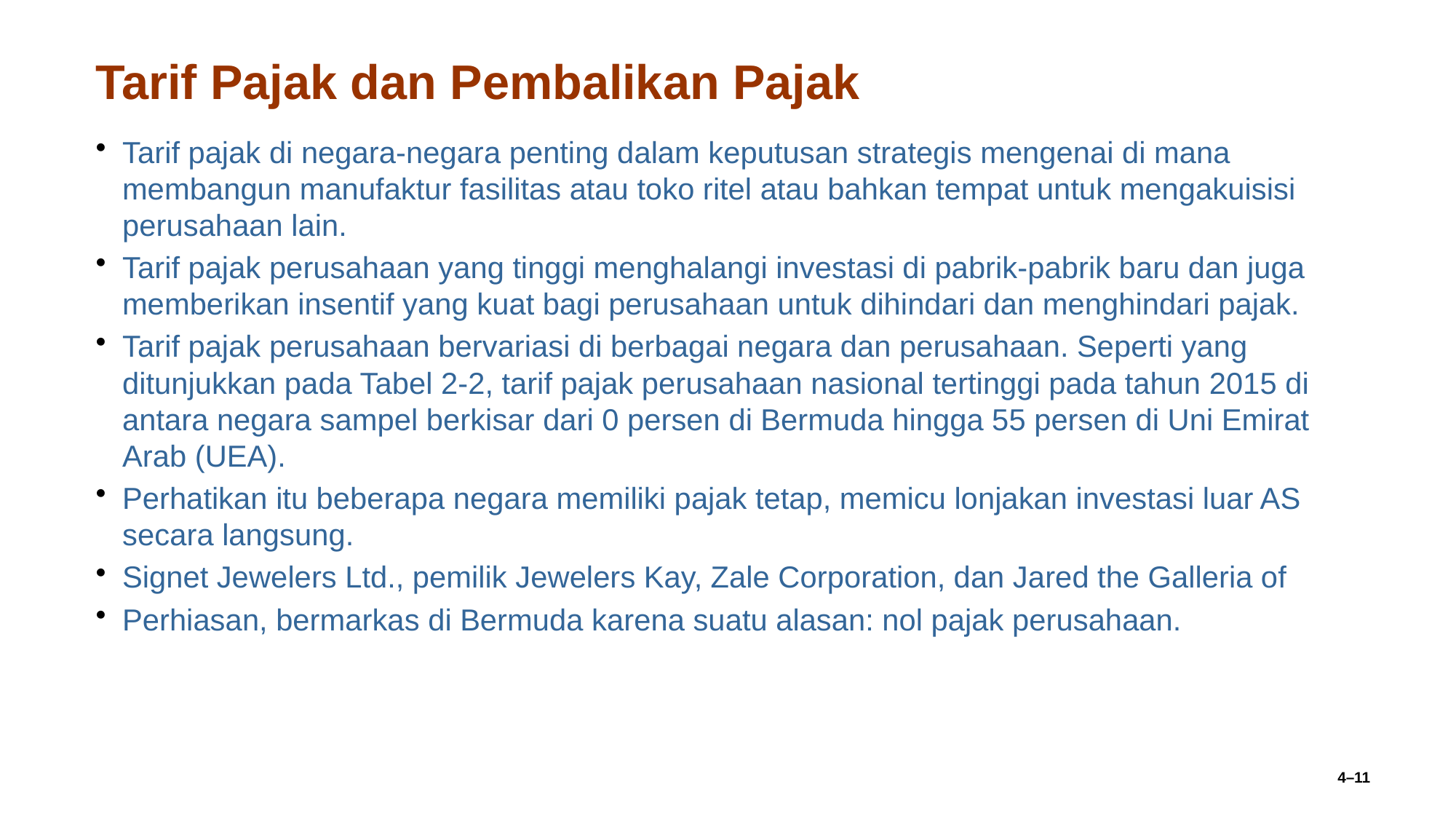

# Tarif Pajak dan Pembalikan Pajak
Tarif pajak di negara-negara penting dalam keputusan strategis mengenai di mana membangun manufaktur fasilitas atau toko ritel atau bahkan tempat untuk mengakuisisi perusahaan lain.
Tarif pajak perusahaan yang tinggi menghalangi investasi di pabrik-pabrik baru dan juga memberikan insentif yang kuat bagi perusahaan untuk dihindari dan menghindari pajak.
Tarif pajak perusahaan bervariasi di berbagai negara dan perusahaan. Seperti yang ditunjukkan pada Tabel 2-2, tarif pajak perusahaan nasional tertinggi pada tahun 2015 di antara negara sampel berkisar dari 0 persen di Bermuda hingga 55 persen di Uni Emirat Arab (UEA).
Perhatikan itu beberapa negara memiliki pajak tetap, memicu lonjakan investasi luar AS secara langsung.
Signet Jewelers Ltd., pemilik Jewelers Kay, Zale Corporation, dan Jared the Galleria of
Perhiasan, bermarkas di Bermuda karena suatu alasan: nol pajak perusahaan.
4–11